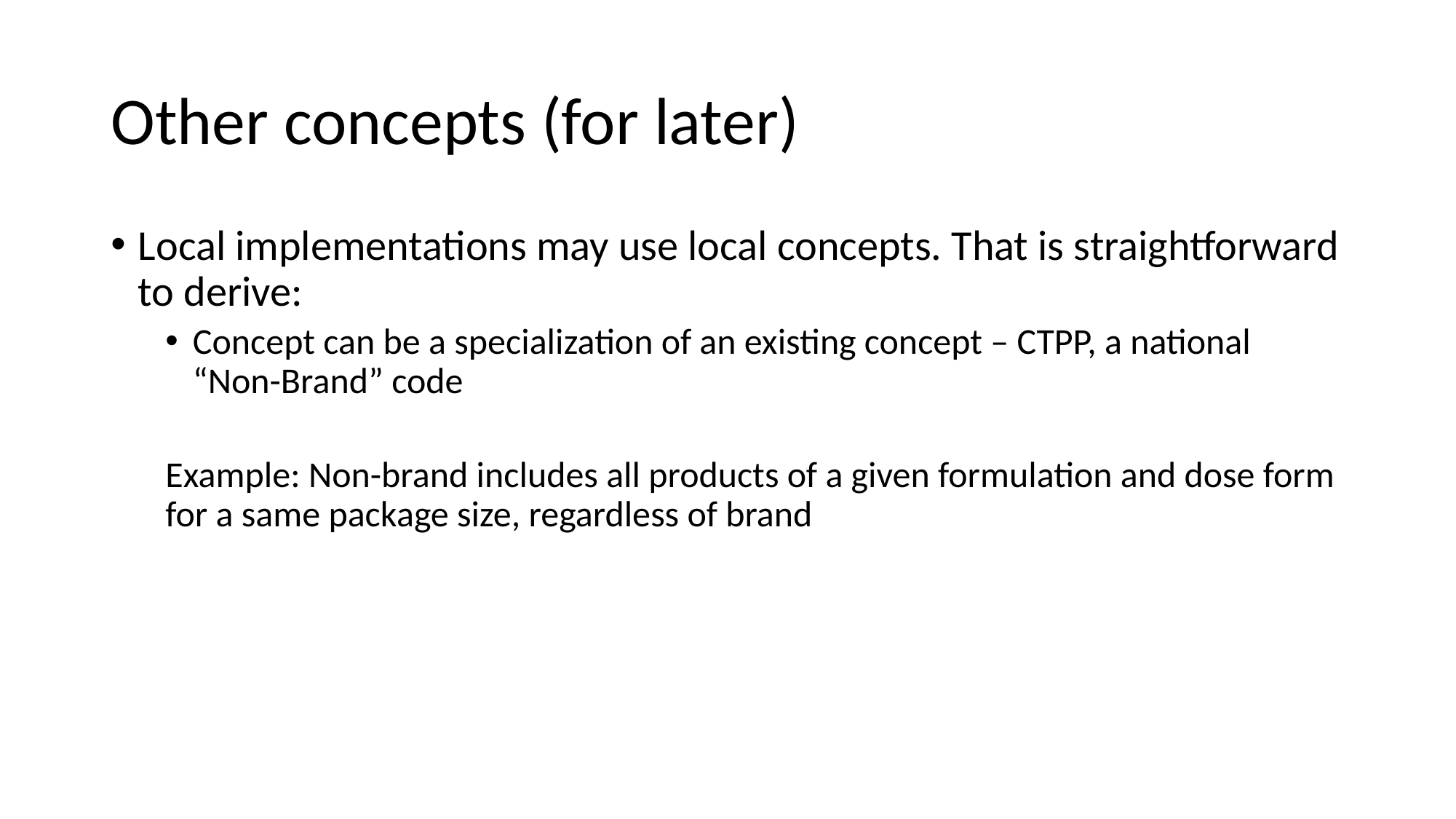

# Other concepts (for later)
Local implementations may use local concepts. That is straightforward to derive:
Concept can be a specialization of an existing concept – CTPP, a national “Non-Brand” code

Example: Non-brand includes all products of a given formulation and dose form for a same package size, regardless of brand